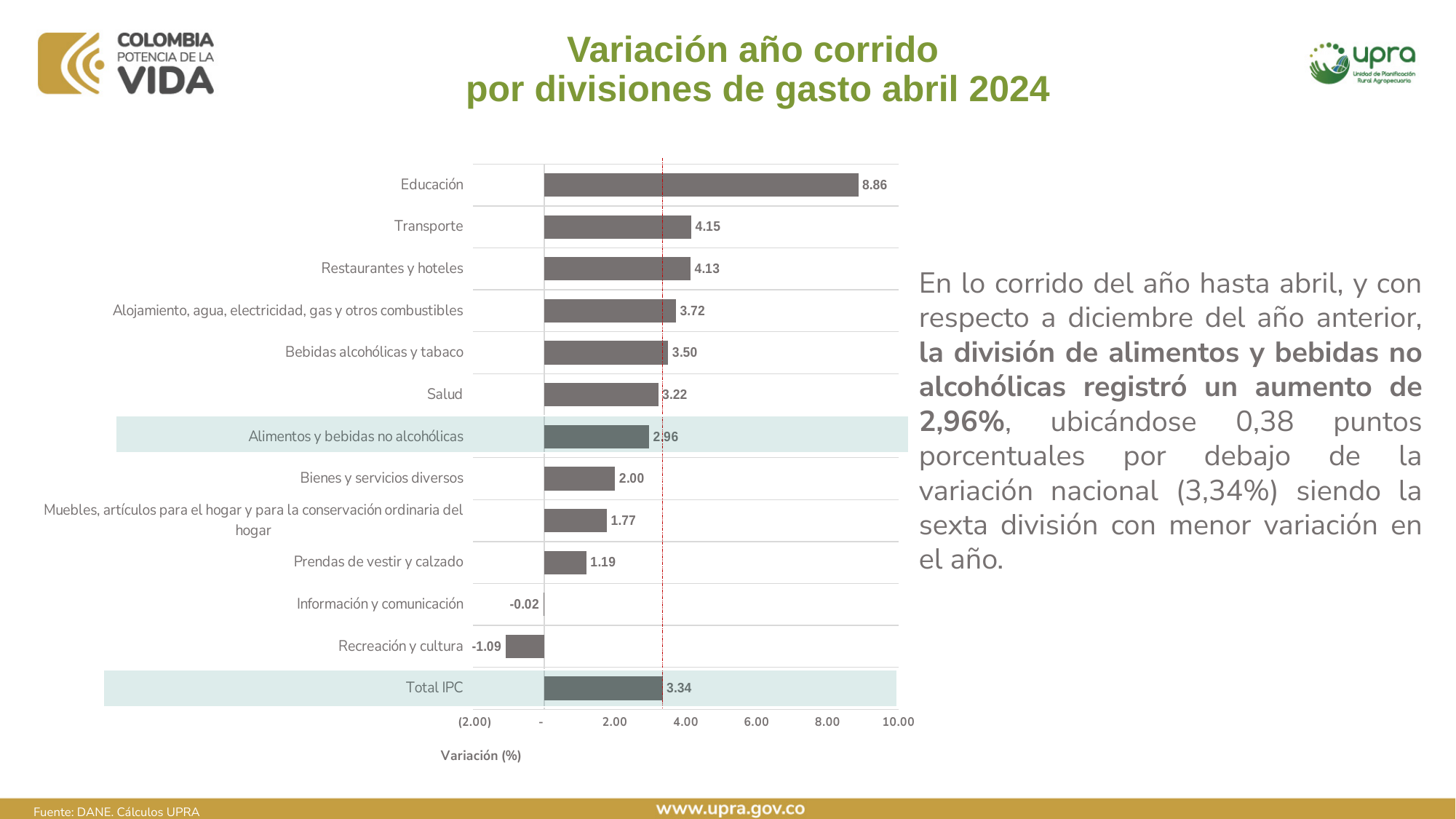

# Variación año corrido por divisiones de gasto abril 2024

### Chart

| Category |  |
|---|---|
| Total IPC | 3.34 |
| Recreación y cultura | -1.09 |
| Información y comunicación | -0.02 |
| Prendas de vestir y calzado | 1.19 |
| Muebles, artículos para el hogar y para la conservación ordinaria del hogar | 1.77 |
| Bienes y servicios diversos | 2.0 |
| Alimentos y bebidas no alcohólicas | 2.96 |
| Salud | 3.22 |
| Bebidas alcohólicas y tabaco | 3.5 |
| Alojamiento, agua, electricidad, gas y otros combustibles | 3.72 |
| Restaurantes y hoteles | 4.13 |
| Transporte | 4.15 |
| Educación | 8.86 |
En lo corrido del año hasta abril, y con respecto a diciembre del año anterior, la división de alimentos y bebidas no alcohólicas registró un aumento de 2,96%, ubicándose 0,38 puntos porcentuales por debajo de la variación nacional (3,34%) siendo la sexta división con menor variación en el año.
Fuente: DANE. Cálculos UPRA